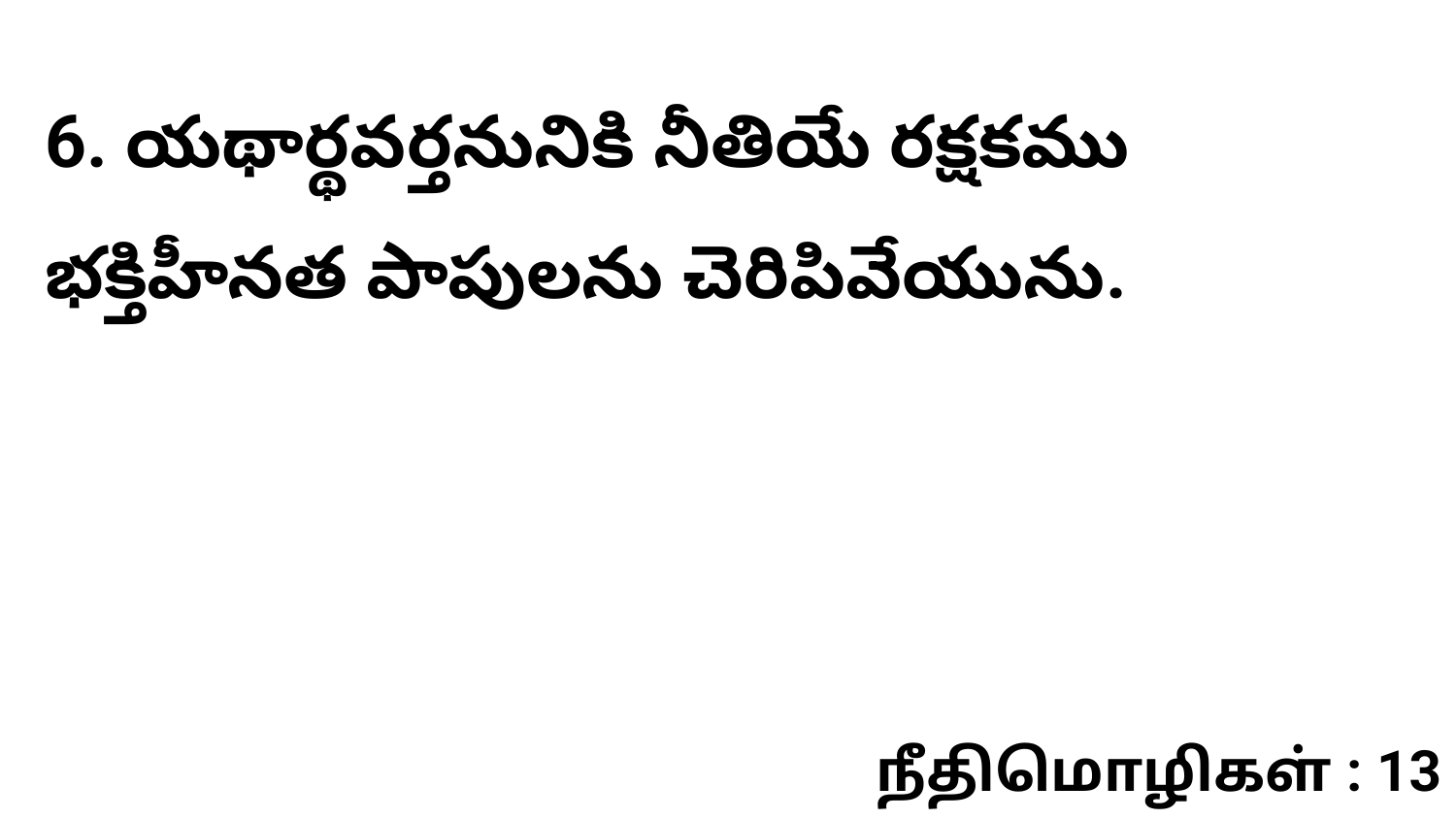

6. యథార్థవర్తనునికి నీతియే రక్షకము భక్తిహీనత పాపులను చెరిపివేయును.
நீதிமொழிகள் : 13